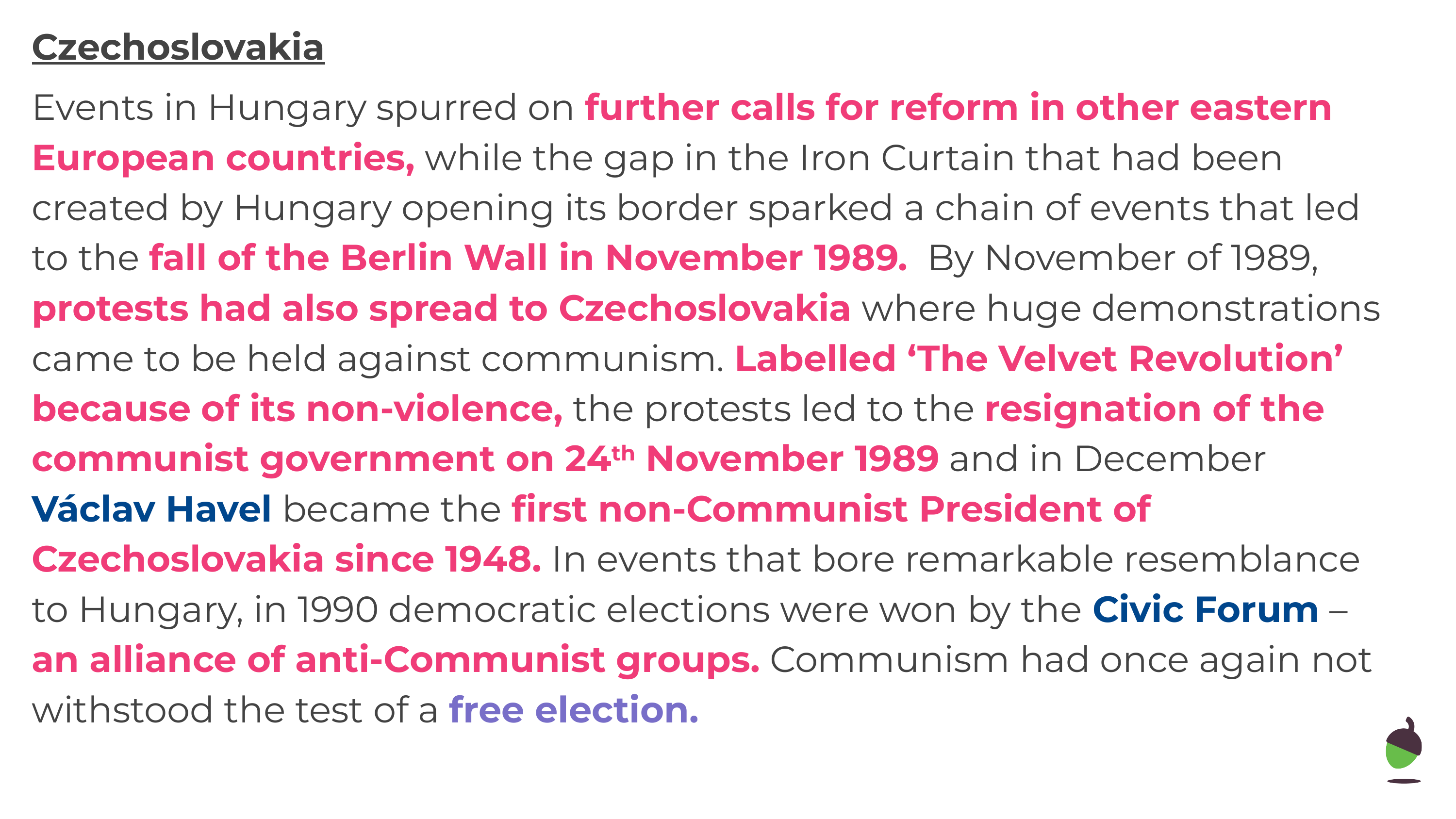

Czechoslovakia
Events in Hungary spurred on further calls for reform in other eastern European countries, while the gap in the Iron Curtain that had been created by Hungary opening its border sparked a chain of events that led to the fall of the Berlin Wall in November 1989.  By November of 1989, protests had also spread to Czechoslovakia where huge demonstrations came to be held against communism. Labelled ‘The Velvet Revolution’ because of its non-violence, the protests led to the resignation of the communist government on 24th November 1989 and in December Václav Havel became the first non-Communist President of Czechoslovakia since 1948. In events that bore remarkable resemblance to Hungary, in 1990 democratic elections were won by the Civic Forum – an alliance of anti-Communist groups. Communism had once again not withstood the test of a free election.